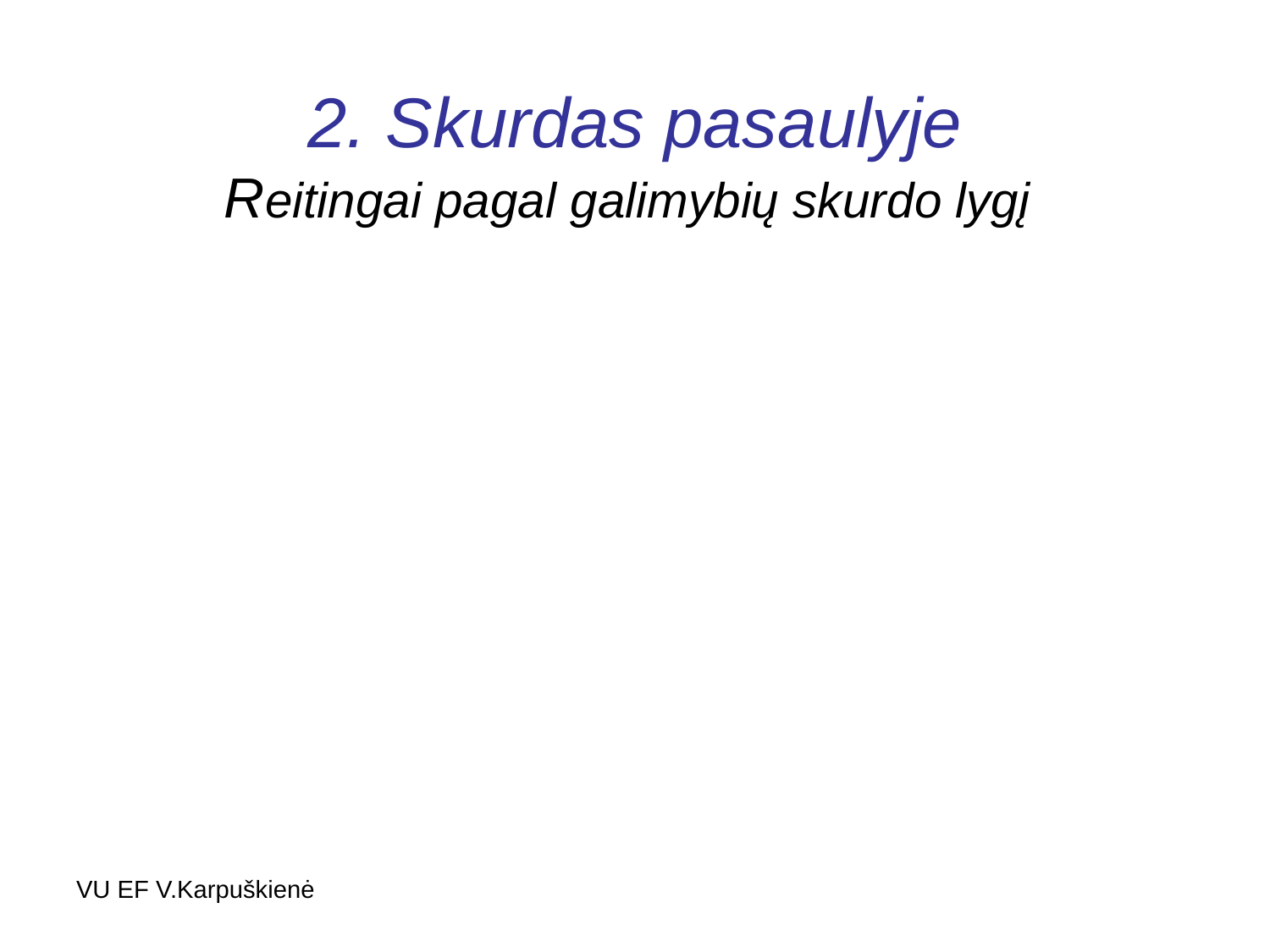

# 2. Skurdas pasaulyje Reitingai pagal galimybių skurdo lygį
VU EF V.Karpuškienė